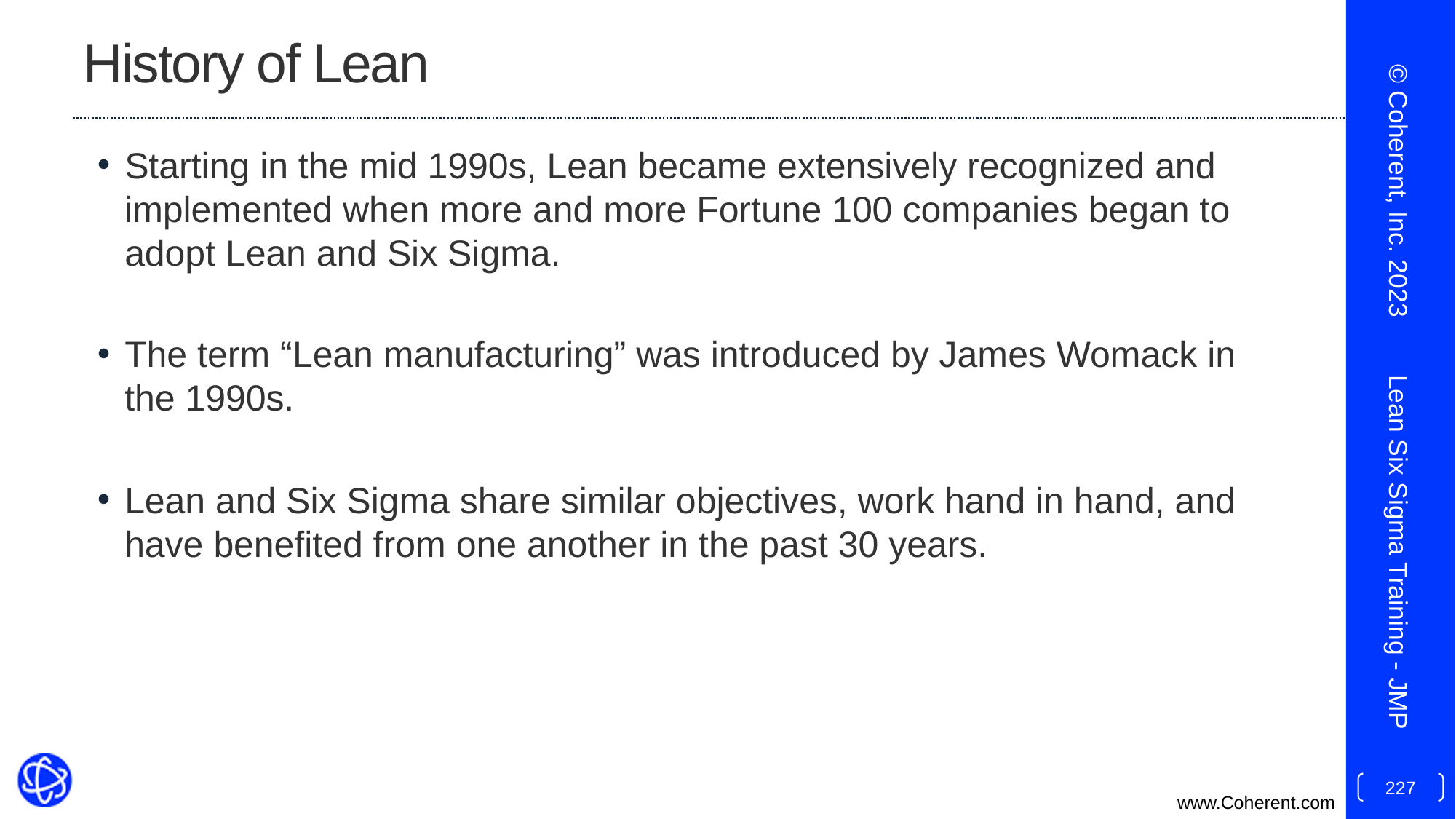

# History of Lean
Starting in the mid 1990s, Lean became extensively recognized and implemented when more and more Fortune 100 companies began to adopt Lean and Six Sigma.

The term “Lean manufacturing” was introduced by James Womack in the 1990s.

Lean and Six Sigma share similar objectives, work hand in hand, and have benefited from one another in the past 30 years.
© Coherent, Inc. 2023
Lean Six Sigma Training - JMP
227